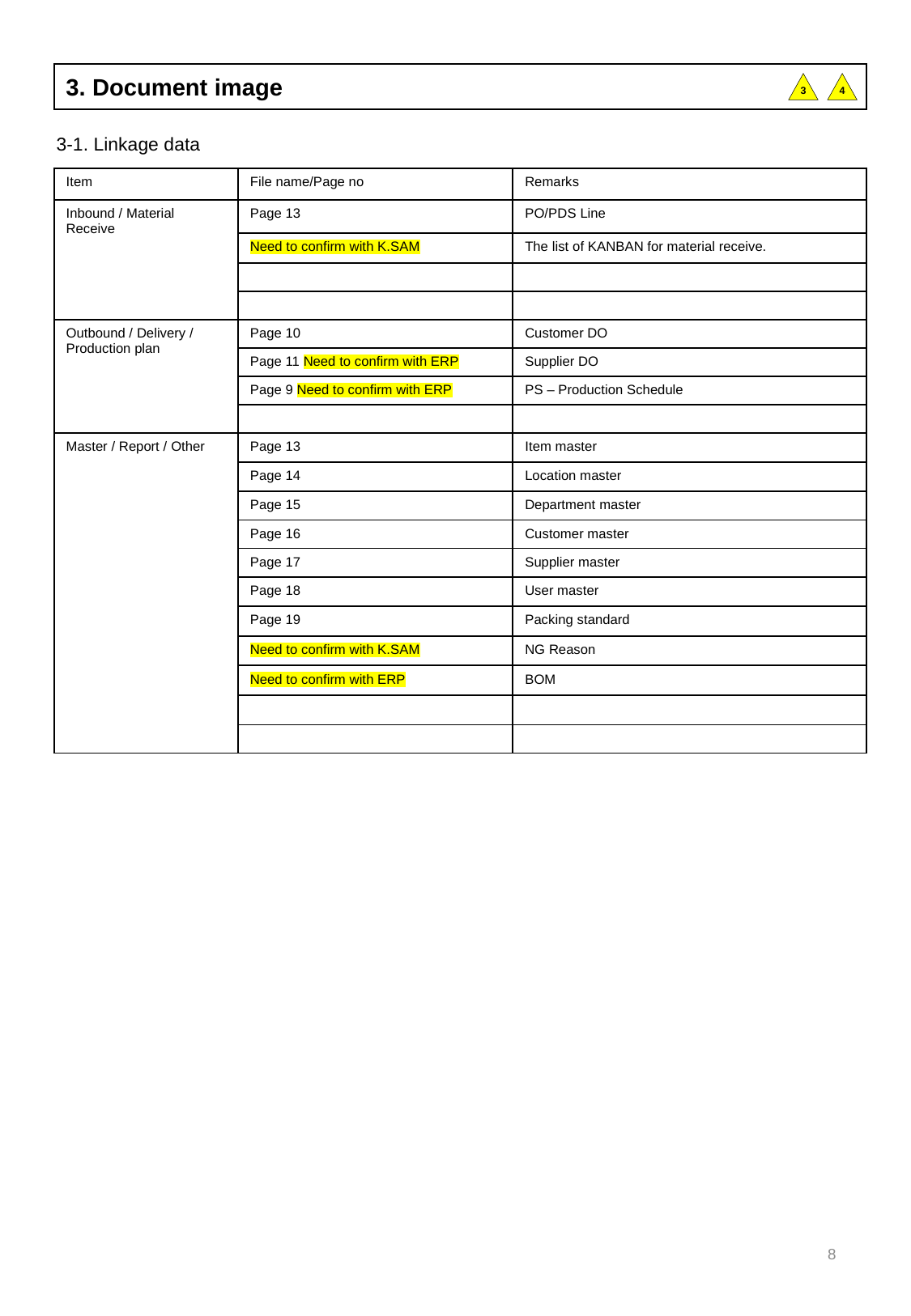

3. Document image
3
4
3-1. Linkage data
| Item | File name/Page no | Remarks |
| --- | --- | --- |
| Inbound / Material Receive | Page 13 | PO/PDS Line |
|  | Need to confirm with K.SAM | The list of KANBAN for material receive. |
|  |  |  |
|  |  |  |
| Outbound / Delivery / Production plan | Page 10 | Customer DO |
|  | Page 11 Need to confirm with ERP | Supplier DO |
|  | Page 9 Need to confirm with ERP | PS – Production Schedule |
|  |  |  |
| Master / Report / Other | Page 13 | Item master |
|  | Page 14 | Location master |
|  | Page 15 | Department master |
|  | Page 16 | Customer master |
|  | Page 17 | Supplier master |
|  | Page 18 | User master |
|  | Page 19 | Packing standard |
|  | Need to confirm with K.SAM | NG Reason |
|  | Need to confirm with ERP | BOM |
|  |  |  |
|  |  |  |
8